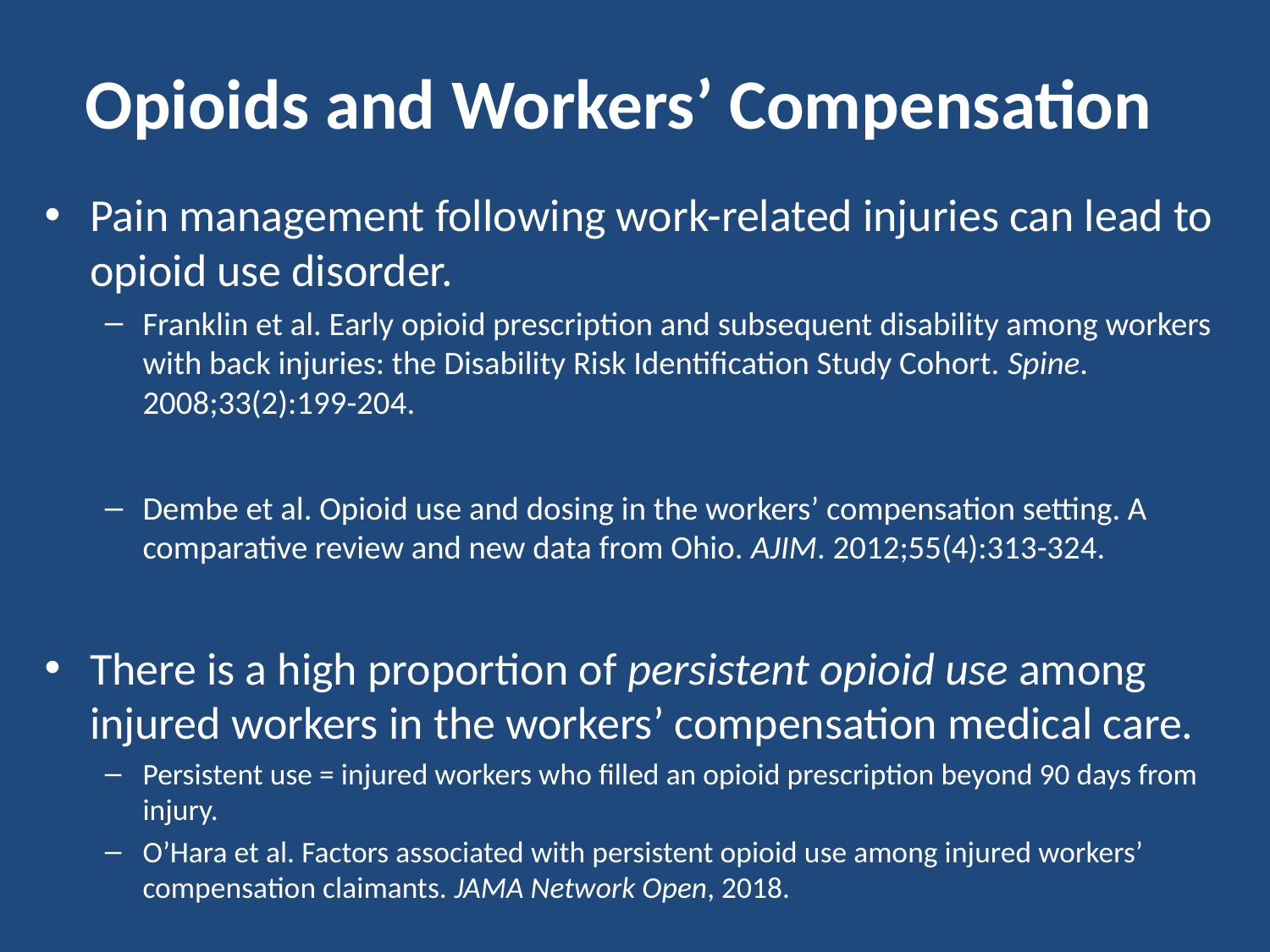

# Opioids and Workers’ Compensation
Pain management following work-related injuries can lead to opioid use disorder.
Franklin et al. Early opioid prescription and subsequent disability among workers with back injuries: the Disability Risk Identification Study Cohort. Spine. 2008;33(2):199-204.

Dembe et al. Opioid use and dosing in the workers’ compensation setting. A comparative review and new data from Ohio. AJIM. 2012;55(4):313-324.

There is a high proportion of persistent opioid use among injured workers in the workers’ compensation medical care.
Persistent use = injured workers who filled an opioid prescription beyond 90 days from injury.
O’Hara et al. Factors associated with persistent opioid use among injured workers’ compensation claimants. JAMA Network Open, 2018.